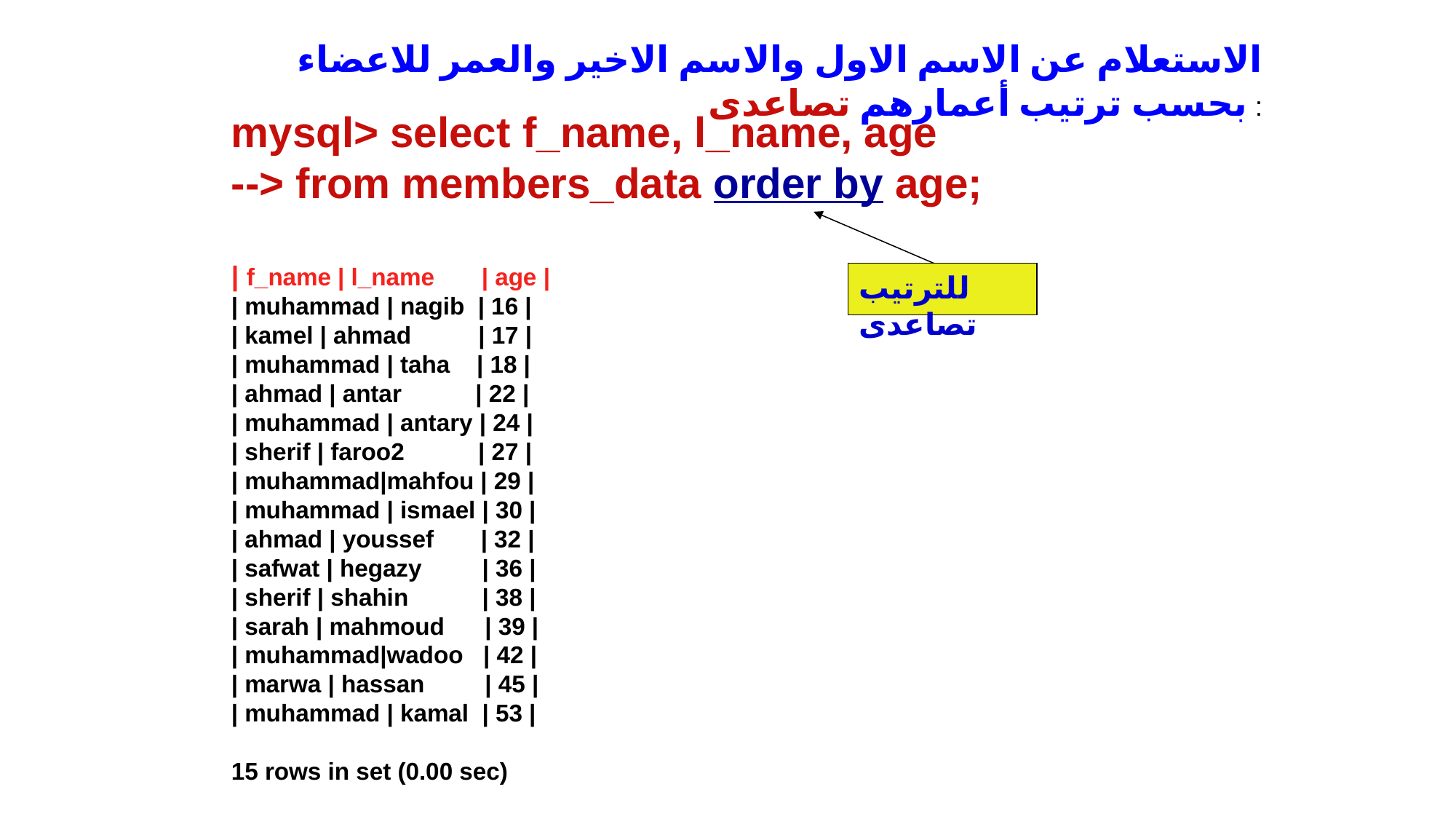

الاستعلام عن الاسم الاول والاسم الاخير والعمر للاعضاء بحسب ترتيب أعمارهم تصاعدى :
mysql> select f_name, l_name, age
--> from members_data order by age;

| f_name | l_name       | age |
| muhammad | nagib  | 16 |
| kamel | ahmad          | 17 |
| muhammad | taha    | 18 |
| ahmad | antar           | 22 |
| muhammad | antary | 24 |
| sherif | faroo2           | 27 |
| muhammad|mahfou | 29 |
| muhammad | ismael | 30 |
| ahmad | youssef       | 32 |
| safwat | hegazy         | 36 |
| sherif | shahin           | 38 |
| sarah | mahmoud      | 39 |
| muhammad|wadoo   | 42 |
| marwa | hassan         | 45 |
| muhammad | kamal  | 53 |

15 rows in set (0.00 sec)

للترتيب تصاعدى